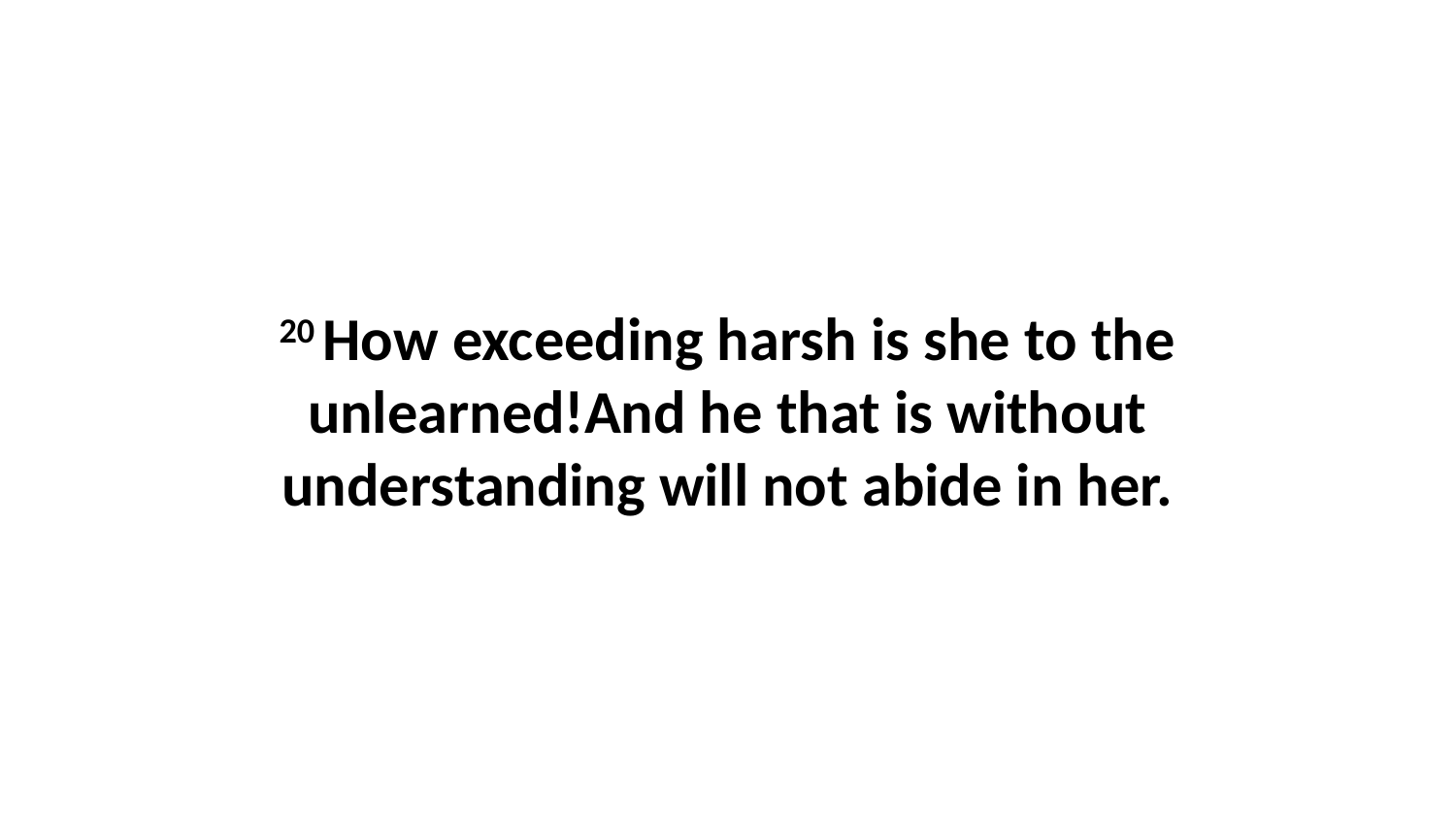

20 How exceeding harsh is she to the unlearned!And he that is without understanding will not abide in her.